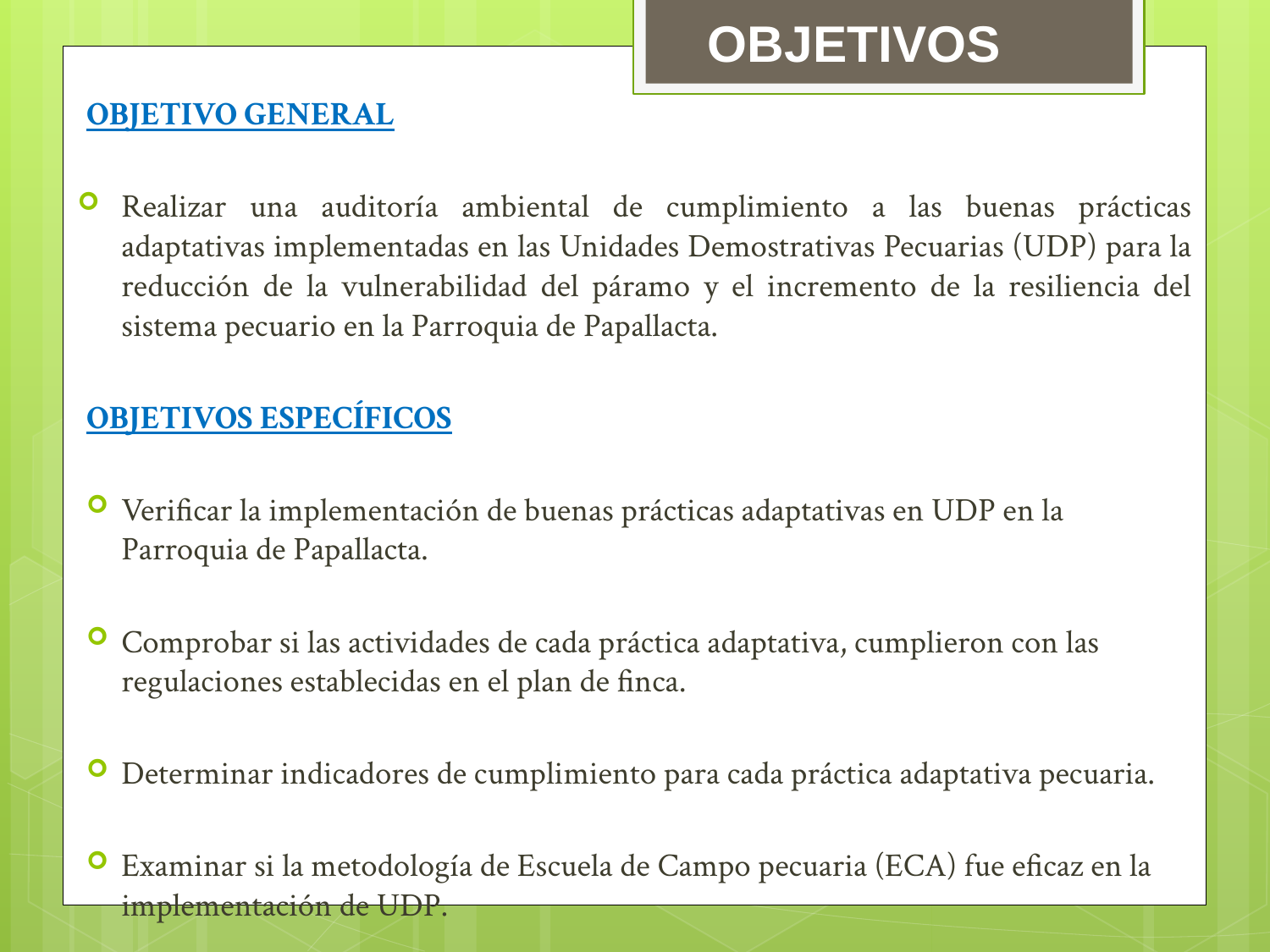

# OBJETIVOS

OBJETIVO GENERAL

Realizar una auditoría ambiental de cumplimiento a las buenas prácticas adaptativas implementadas en las Unidades Demostrativas Pecuarias (UDP) para la reducción de la vulnerabilidad del páramo y el incremento de la resiliencia del sistema pecuario en la Parroquia de Papallacta.

OBJETIVOS ESPECÍFICOS

Verificar la implementación de buenas prácticas adaptativas en UDP en la Parroquia de Papallacta.

Comprobar si las actividades de cada práctica adaptativa, cumplieron con las regulaciones establecidas en el plan de finca.

Determinar indicadores de cumplimiento para cada práctica adaptativa pecuaria.

Examinar si la metodología de Escuela de Campo pecuaria (ECA) fue eficaz en la implementación de UDP.